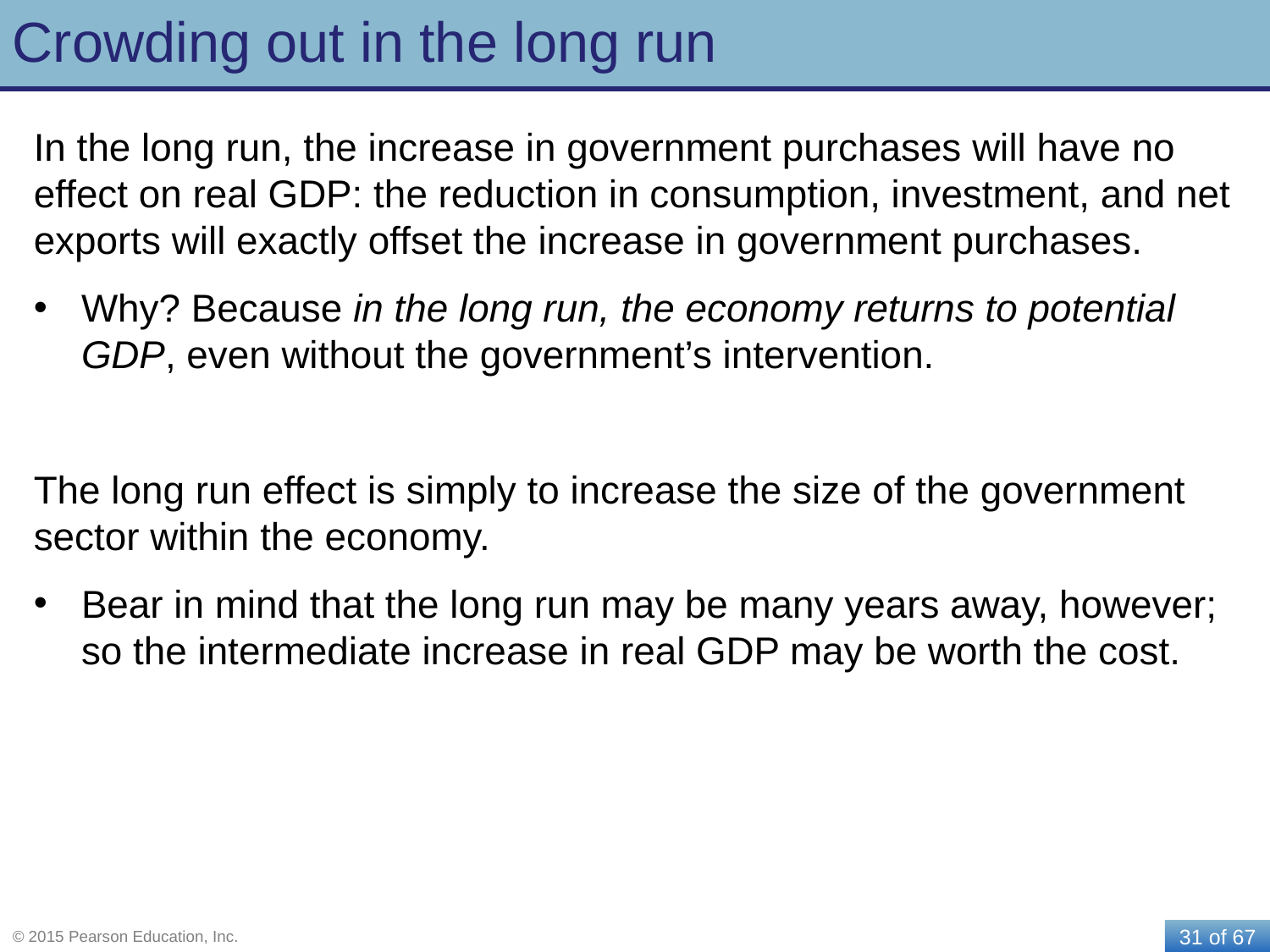

# Crowding out in the long run
In the long run, the increase in government purchases will have no effect on real GDP: the reduction in consumption, investment, and net exports will exactly offset the increase in government purchases.
Why? Because in the long run, the economy returns to potential GDP, even without the government’s intervention.

The long run effect is simply to increase the size of the government sector within the economy.
Bear in mind that the long run may be many years away, however; so the intermediate increase in real GDP may be worth the cost.